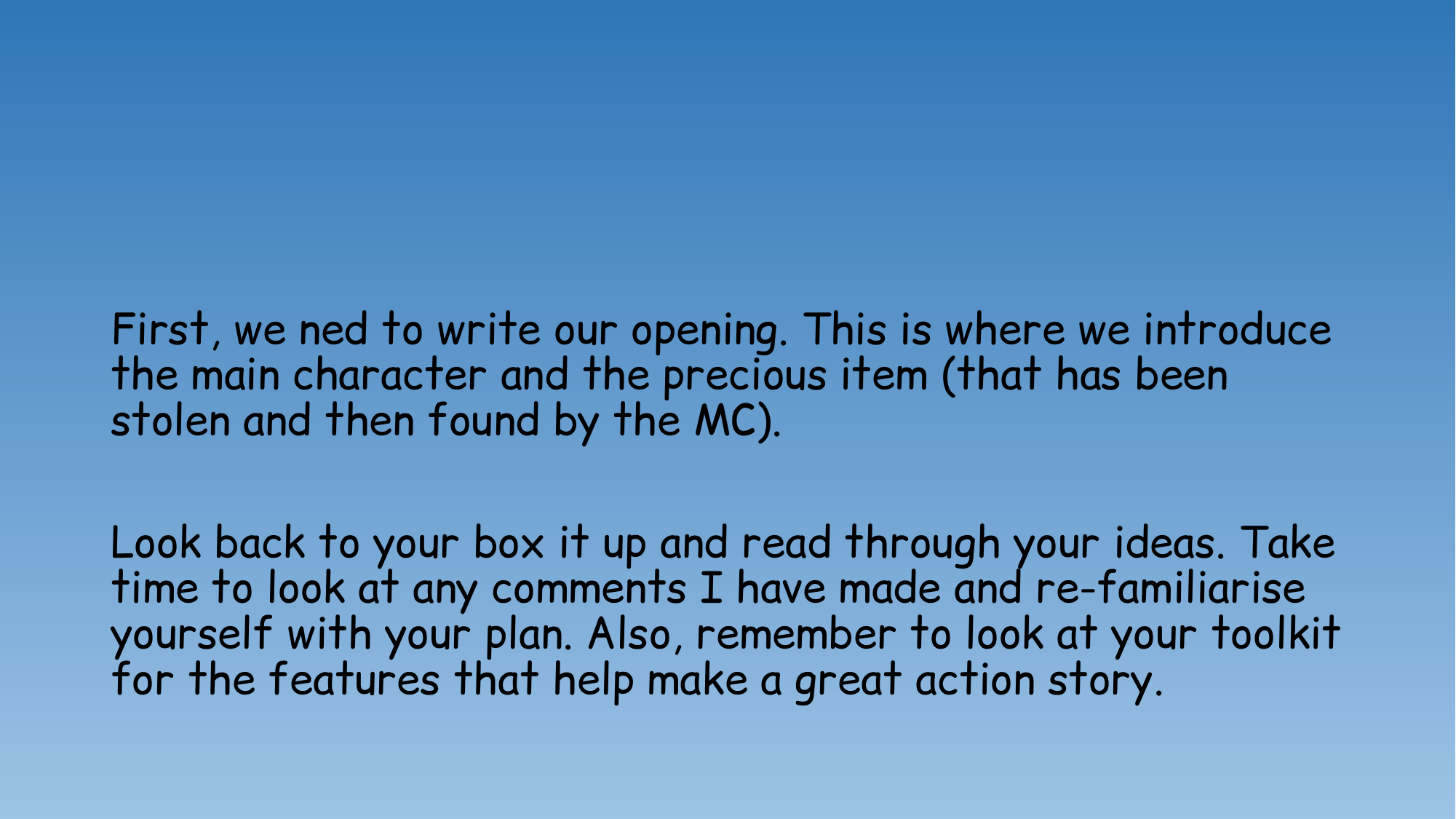

First, we ned to write our opening. This is where we introduce the main character and the precious item (that has been stolen and then found by the MC).

Look back to your box it up and read through your ideas. Take time to look at any comments I have made and re-familiarise yourself with your plan. Also, remember to look at your toolkit for the features that help make a great action story.